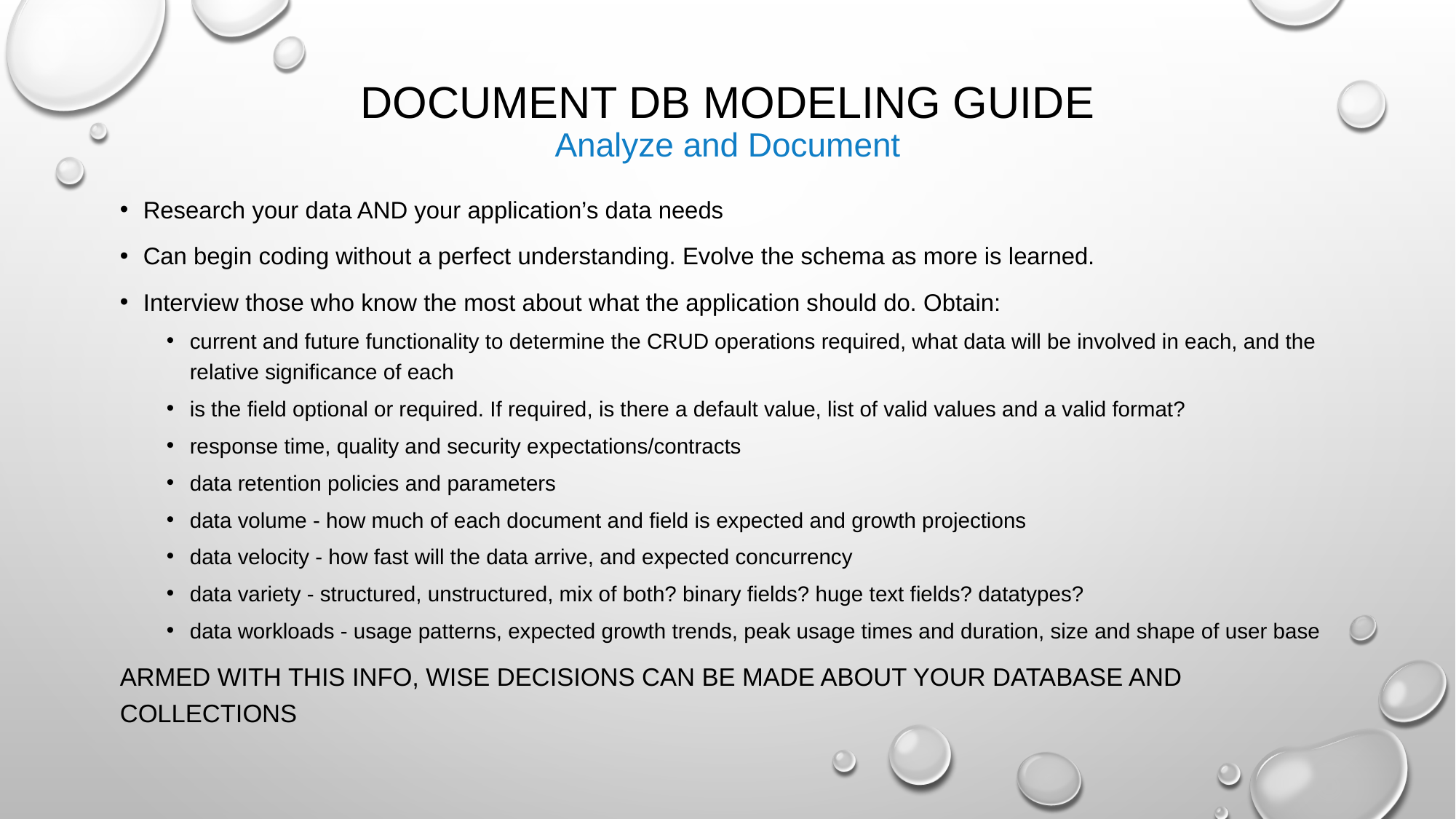

# Document DB Modeling Guide Analyze and Document
Research your data AND your application’s data needs
Can begin coding without a perfect understanding. Evolve the schema as more is learned.
Interview those who know the most about what the application should do. Obtain:
current and future functionality to determine the CRUD operations required, what data will be involved in each, and the relative significance of each
is the field optional or required. If required, is there a default value, list of valid values and a valid format?
response time, quality and security expectations/contracts
data retention policies and parameters
data volume - how much of each document and field is expected and growth projections
data velocity - how fast will the data arrive, and expected concurrency
data variety - structured, unstructured, mix of both? binary fields? huge text fields? datatypes?
data workloads - usage patterns, expected growth trends, peak usage times and duration, size and shape of user base
Armed with this info, wise decisions can be made about your database and collections